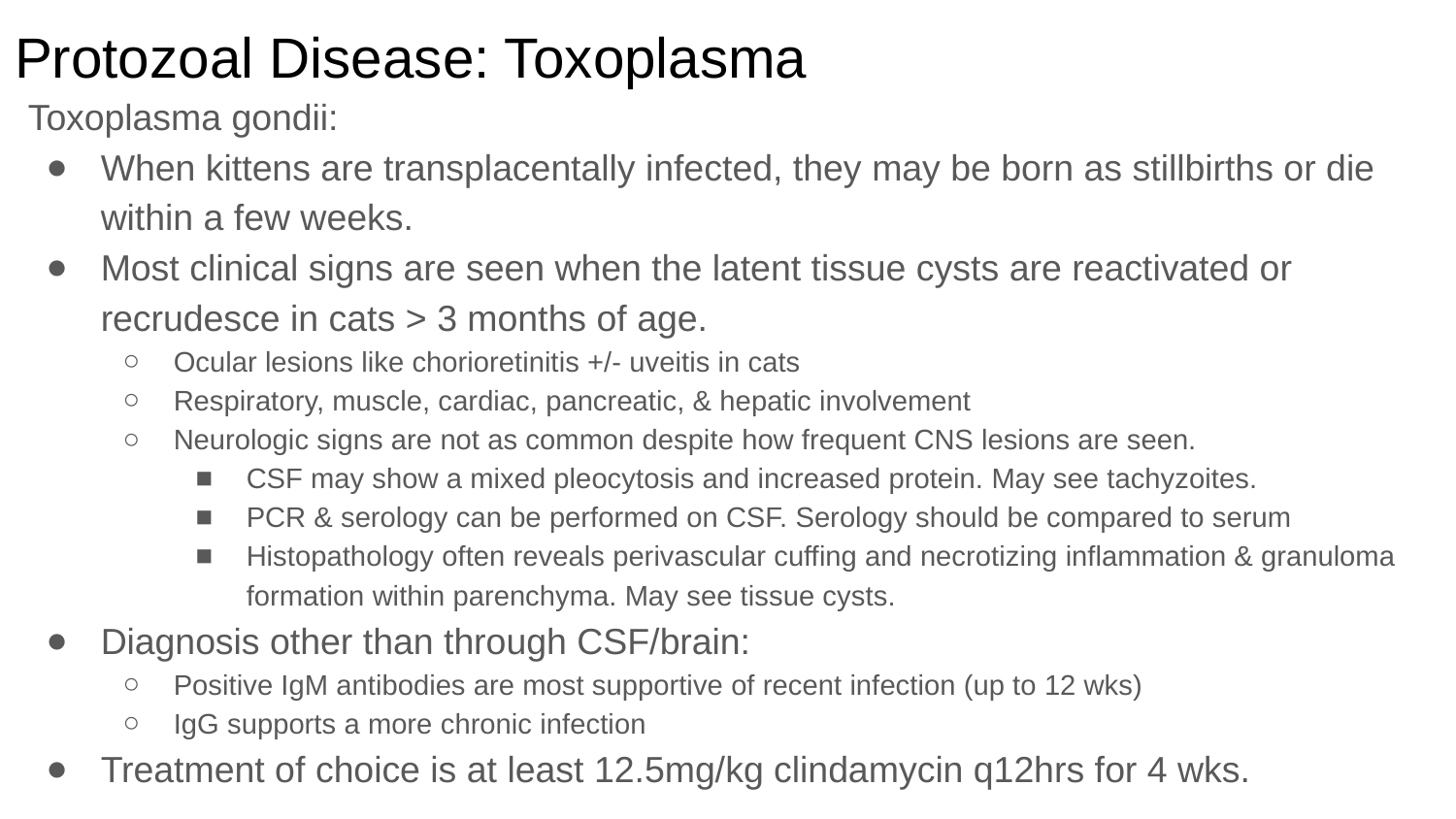

# Protozoal Disease: Toxoplasma
Toxoplasma gondii:
When kittens are transplacentally infected, they may be born as stillbirths or die within a few weeks.
Most clinical signs are seen when the latent tissue cysts are reactivated or recrudesce in cats > 3 months of age.
Ocular lesions like chorioretinitis +/- uveitis in cats
Respiratory, muscle, cardiac, pancreatic, & hepatic involvement
Neurologic signs are not as common despite how frequent CNS lesions are seen.
CSF may show a mixed pleocytosis and increased protein. May see tachyzoites.
PCR & serology can be performed on CSF. Serology should be compared to serum
Histopathology often reveals perivascular cuffing and necrotizing inflammation & granuloma formation within parenchyma. May see tissue cysts.
Diagnosis other than through CSF/brain:
Positive IgM antibodies are most supportive of recent infection (up to 12 wks)
IgG supports a more chronic infection
Treatment of choice is at least 12.5mg/kg clindamycin q12hrs for 4 wks.